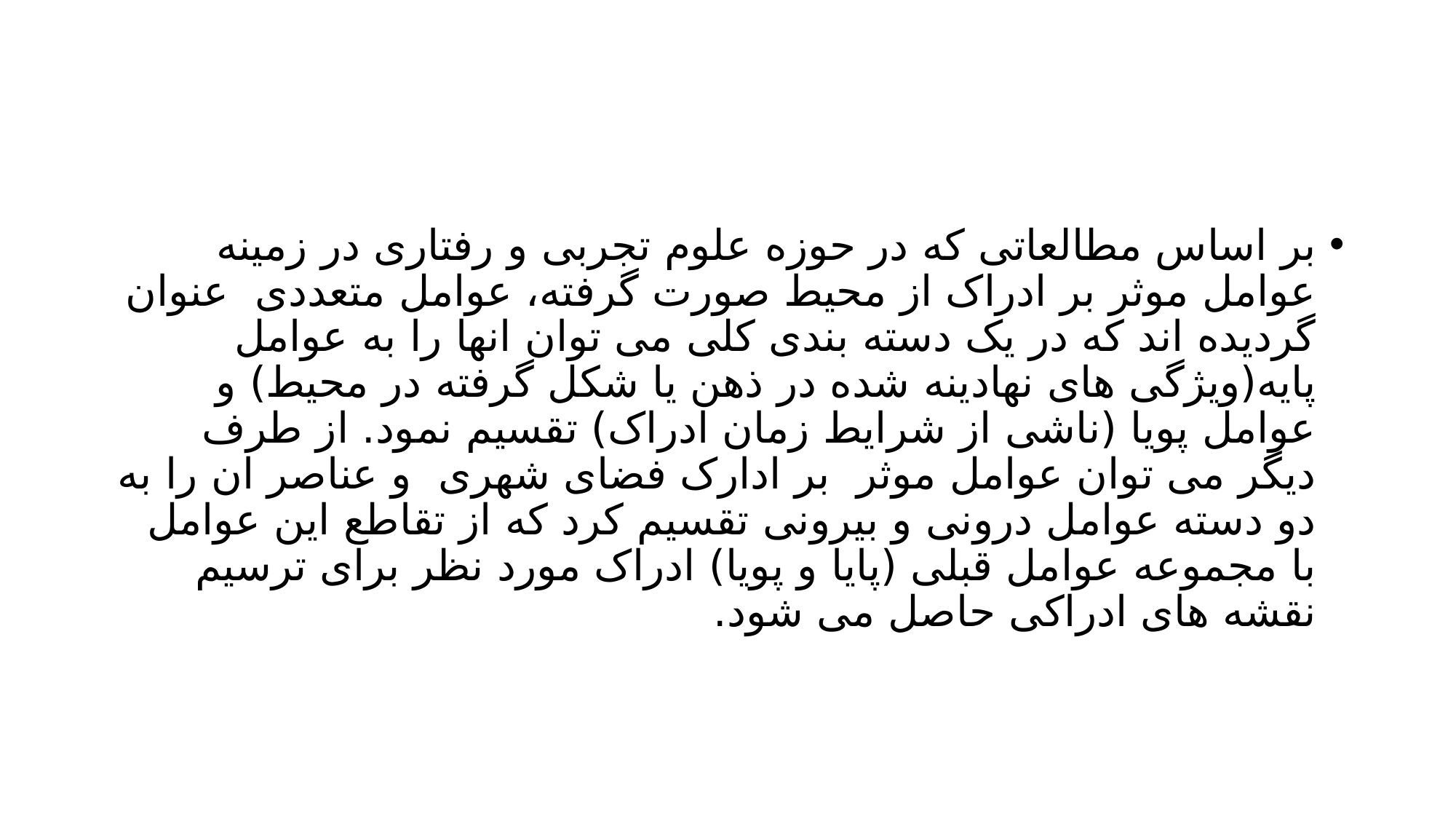

#
بر اساس مطالعاتی که در حوزه علوم تجربی و رفتاری در زمینه  عوامل موثر بر ادراک از محیط صورت گرفته، عوامل متعددی  عنوان گردیده اند که در یک دسته بندی کلی می توان انها را به عوامل پایه(ویژگی های نهادینه شده در ذهن یا شکل گرفته در محیط) و عوامل پویا (ناشی از شرایط زمان ادراک) تقسیم نمود. از طرف دیگر می توان عوامل موثر  بر ادارک فضای شهری  و عناصر ان را به دو دسته عوامل درونی و بیرونی تقسیم کرد که از تقاطع این عوامل با مجموعه عوامل قبلی (پایا و پویا) ادراک مورد نظر برای ترسیم نقشه های ادراکی حاصل می شود.